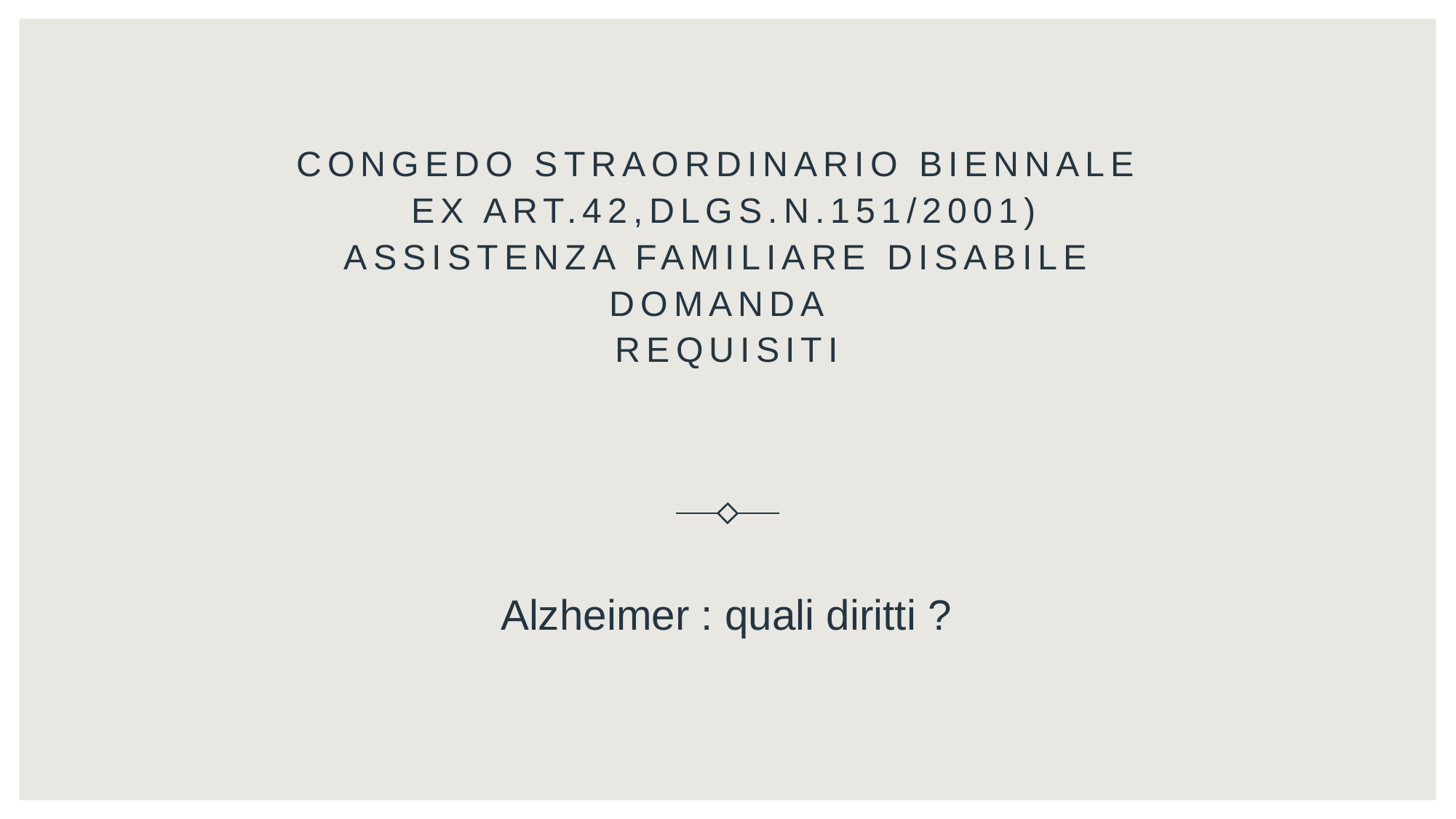

# Congedo straordinario biennale ex art.42,dLGS.N.151/2001) Assistenza familiare disabile domanda requisiti
Alzheimer : quali diritti ?